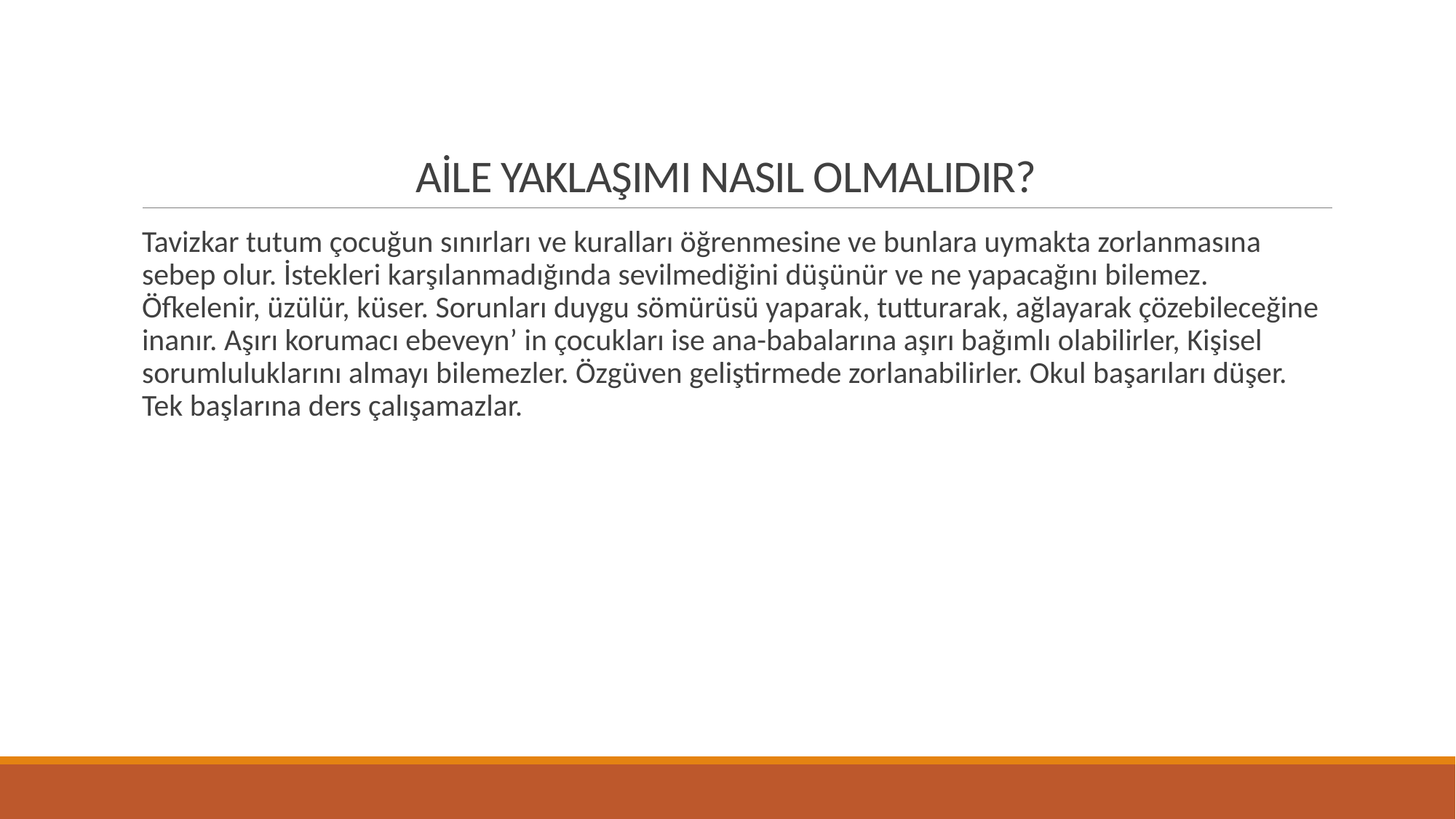

# AİLE YAKLAŞIMI NASIL OLMALIDIR?
Tavizkar tutum çocuğun sınırları ve kuralları öğrenmesine ve bunlara uymakta zorlanmasına sebep olur. İstekleri karşılanmadığında sevilmediğini düşünür ve ne yapacağını bilemez. Öfkelenir, üzülür, küser. Sorunları duygu sömürüsü yaparak, tutturarak, ağlayarak çözebileceğine inanır. Aşırı korumacı ebeveyn’ in çocukları ise ana-babalarına aşırı bağımlı olabilirler, Kişisel sorumluluklarını almayı bilemezler. Özgüven geliştirmede zorlanabilirler. Okul başarıları düşer. Tek başlarına ders çalışamazlar.